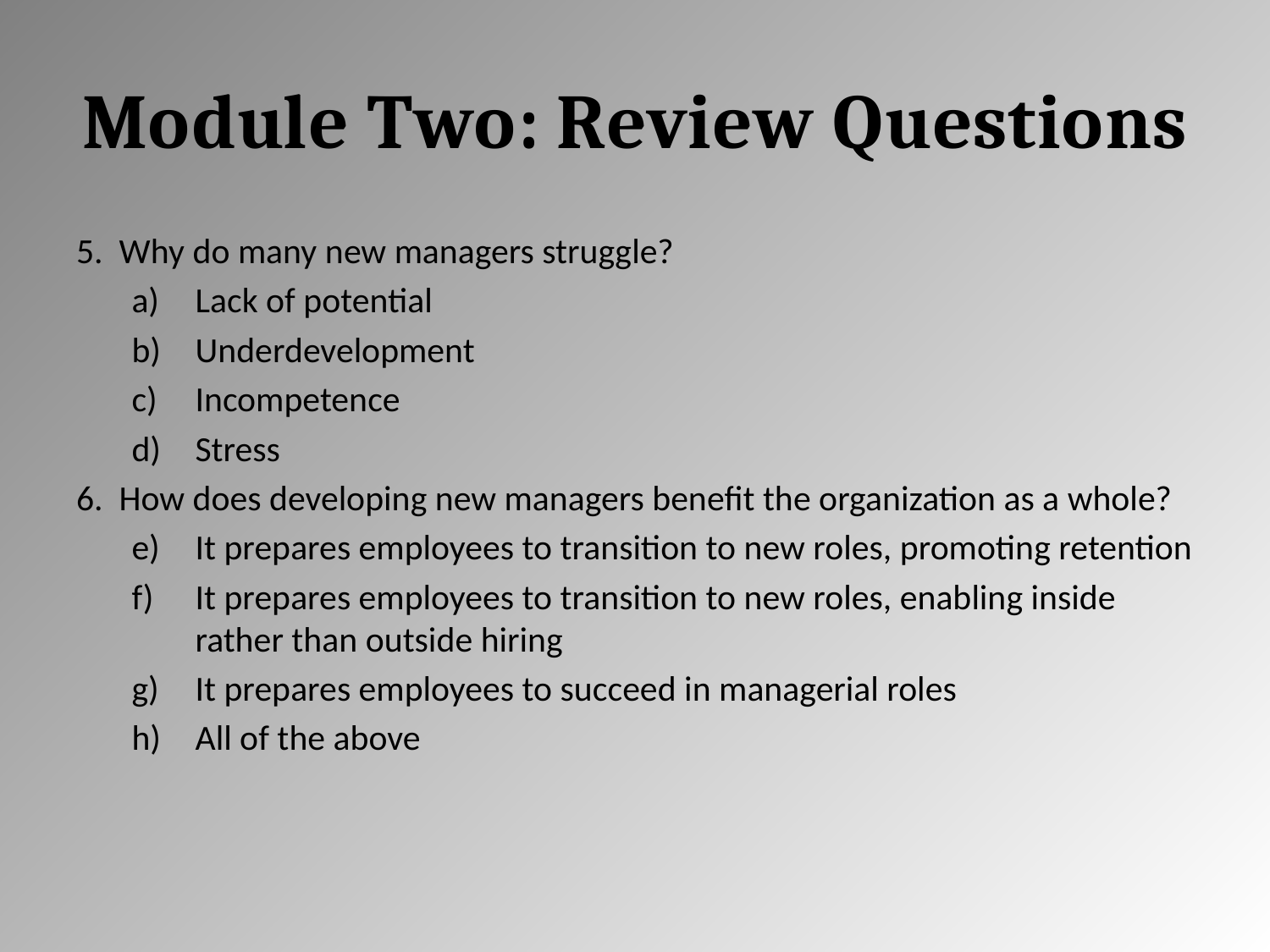

# Module Two: Review Questions
5.  Why do many new managers struggle?
Lack of potential
Underdevelopment
Incompetence
Stress
6.  How does developing new managers benefit the organization as a whole?
It prepares employees to transition to new roles, promoting retention
It prepares employees to transition to new roles, enabling inside rather than outside hiring
It prepares employees to succeed in managerial roles
All of the above